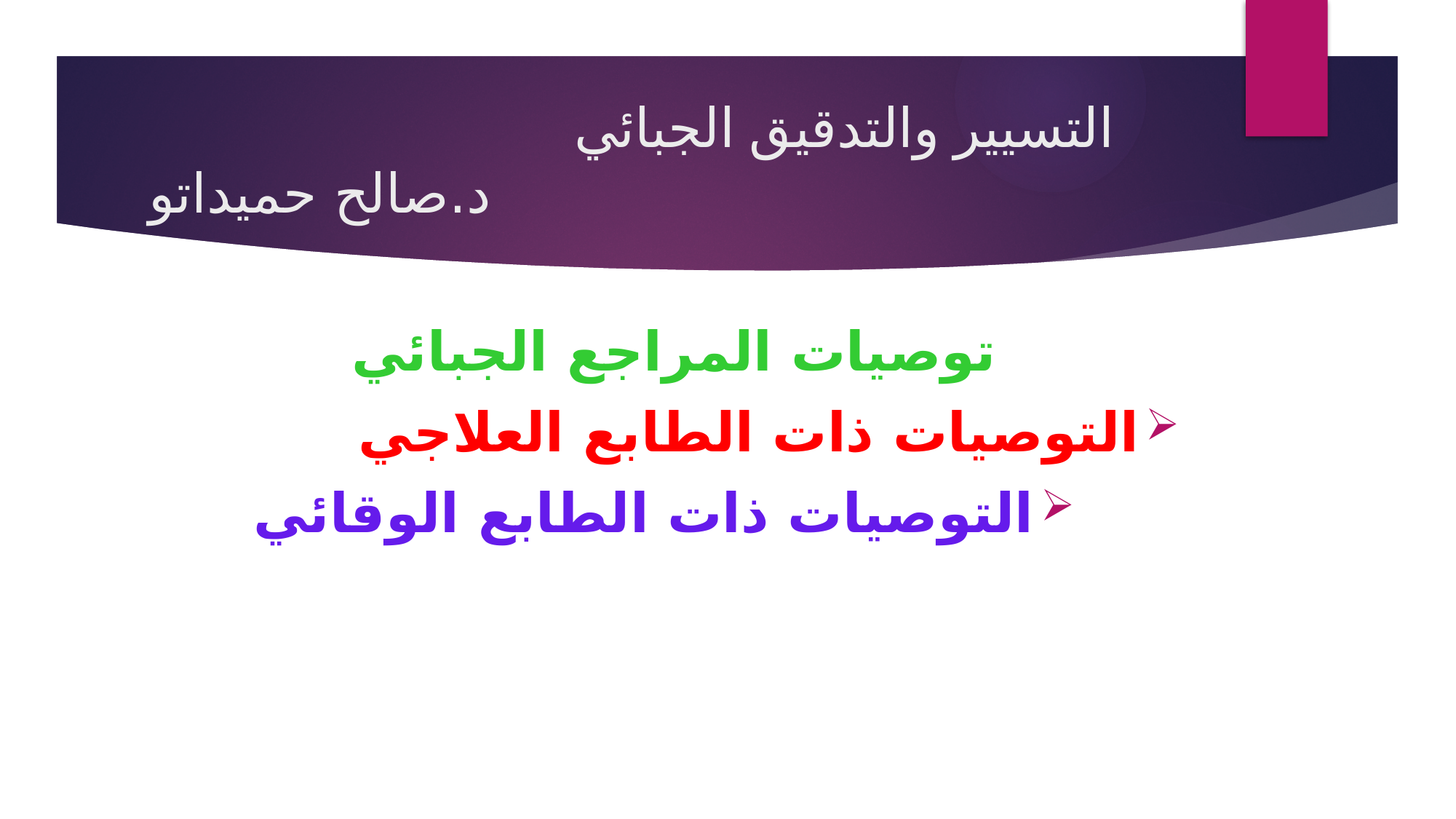

# التسيير والتدقيق الجبائي                               د.صالح حميداتو
توصيات المراجع الجبائي
التوصيات ذات الطابع العلاجي
التوصيات ذات الطابع الوقائي